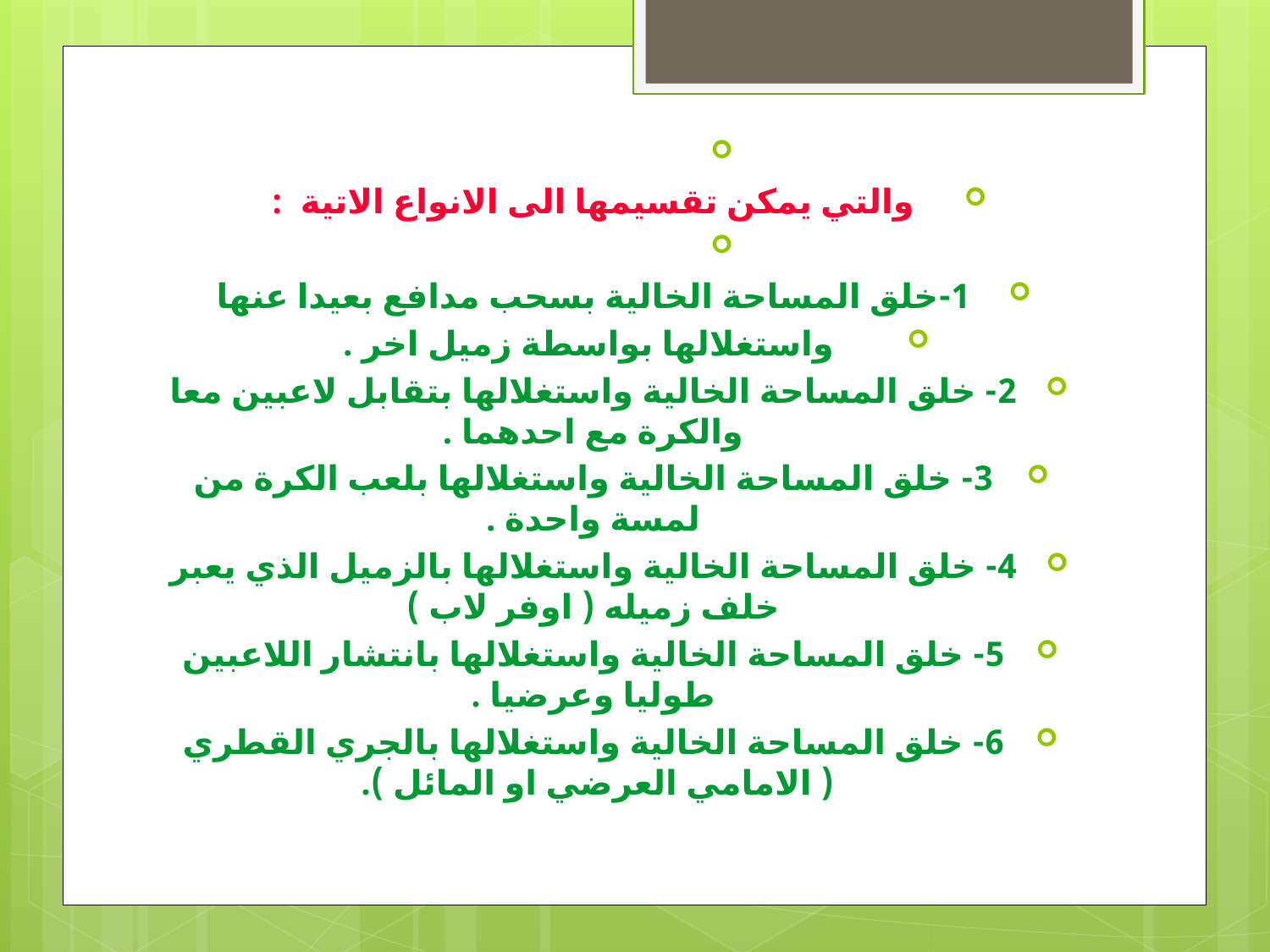

والتي يمكن تقسيمها الى الانواع الاتية  :

1-خلق المساحة الخالية بسحب مدافع بعيدا عنها
 واستغلالها بواسطة زميل اخر .
2- خلق المساحة الخالية واستغلالها بتقابل لاعبين معا والكرة مع احدهما .
3- خلق المساحة الخالية واستغلالها بلعب الكرة من لمسة واحدة .
4- خلق المساحة الخالية واستغلالها بالزميل الذي يعبر خلف زميله ( اوفر لاب )
5- خلق المساحة الخالية واستغلالها بانتشار اللاعبين طوليا وعرضيا .
6- خلق المساحة الخالية واستغلالها بالجري القطري ( الامامي العرضي او المائل ).